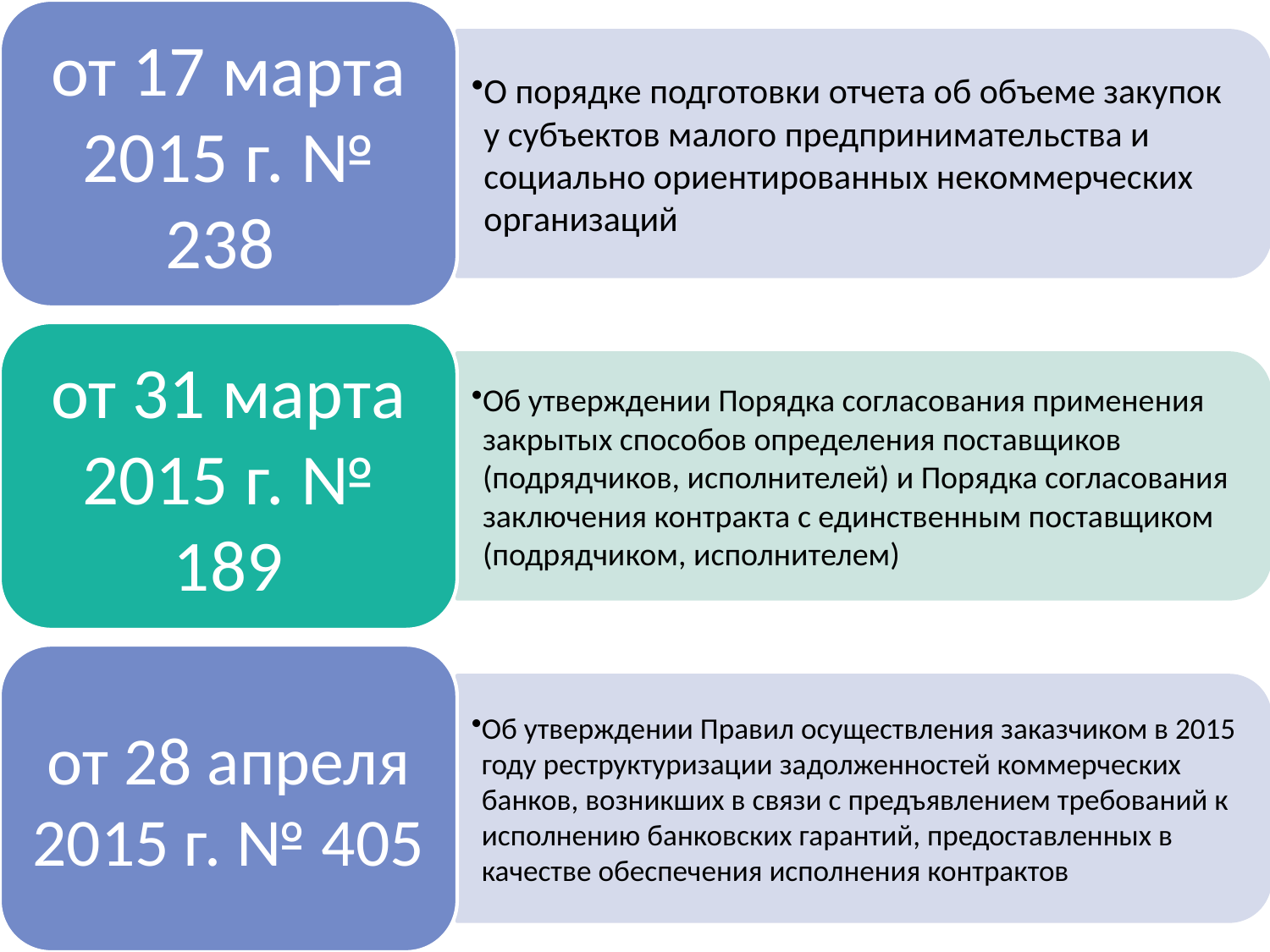

О порядке подготовки отчета об объеме закупок у субъектов малого предпринимательства и социально ориентированных некоммерческих организаций
от 31 марта 2015 г. № 189
Об утверждении Порядка согласования применения закрытых способов определения поставщиков (подрядчиков, исполнителей) и Порядка согласования заключения контракта с единственным поставщиком (подрядчиком, исполнителем)
от 17 марта 2015 г. № 238
Об утверждении Правил осуществления заказчиком в 2015 году реструктуризации задолженностей коммерческих банков, возникших в связи с предъявлением требований к исполнению банковских гарантий, предоставленных в качестве обеспечения исполнения контрактов
от 28 апреля 2015 г. № 405